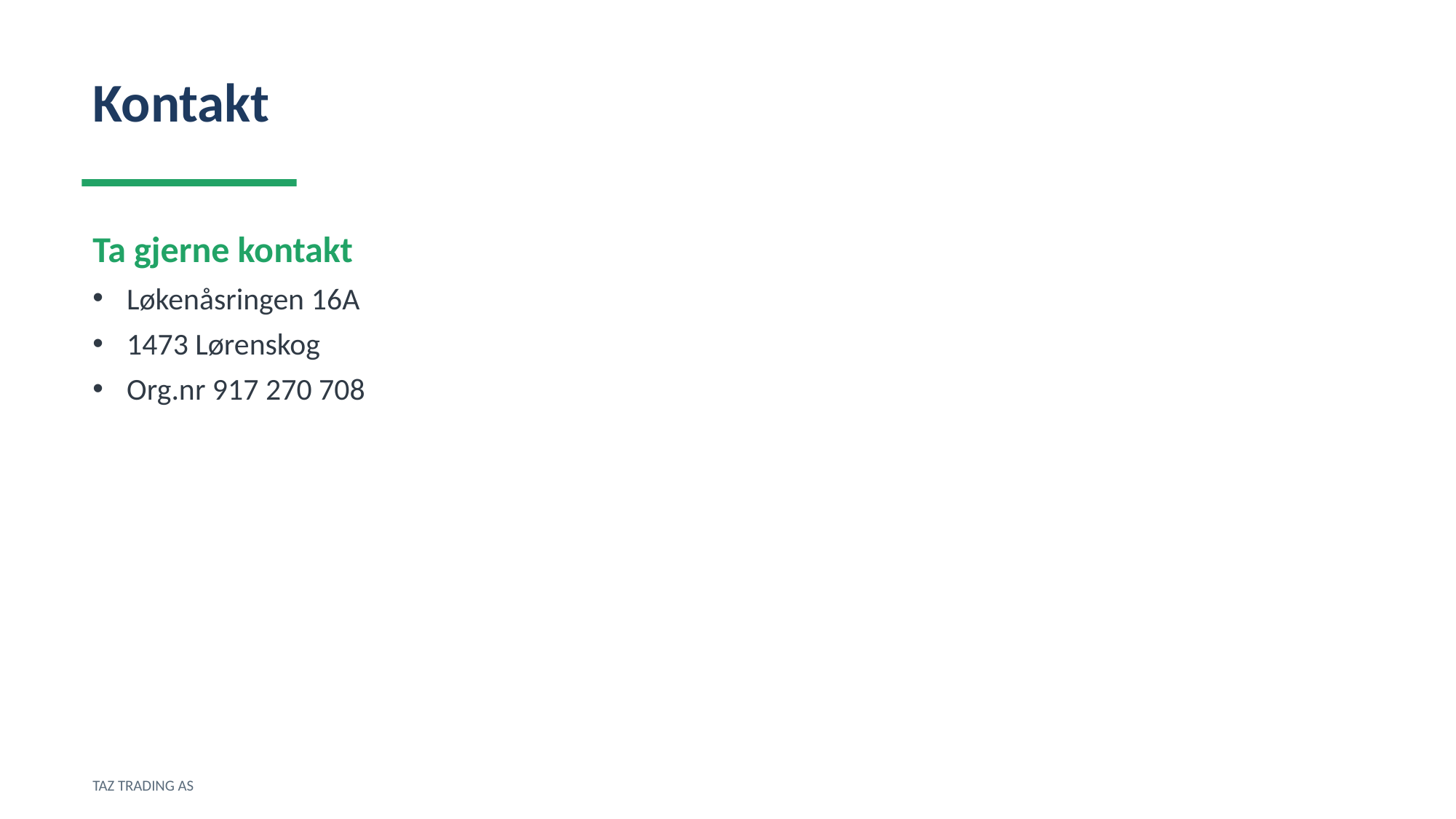

Kontakt

Ta gjerne kontakt
Løkenåsringen 16A
1473 Lørenskog
Org.nr 917 270 708
TAZ TRADING AS